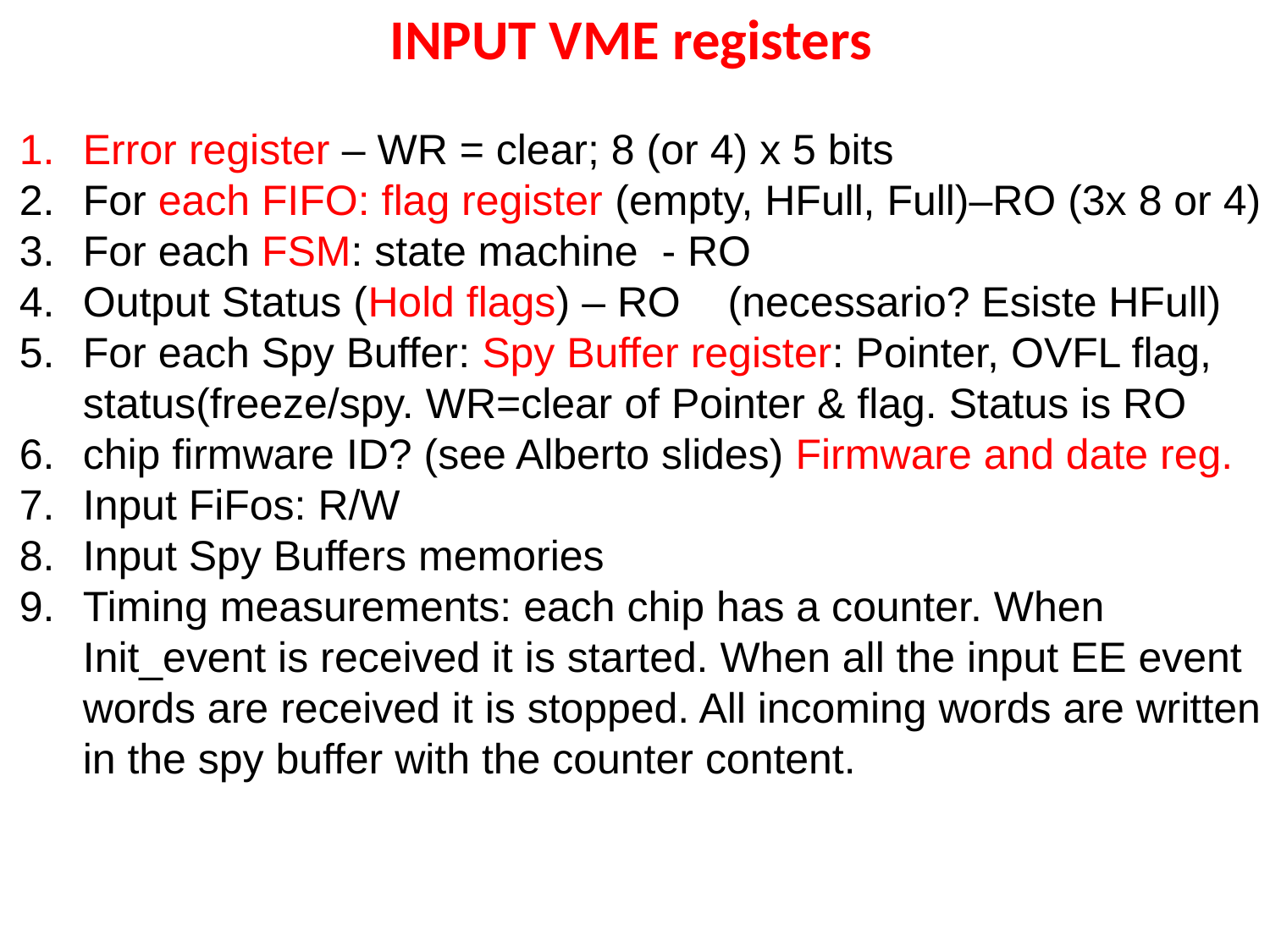

INPUT VME registers
Error register – WR = clear; 8 (or 4) x 5 bits
For each FIFO: flag register (empty, HFull, Full)–RO (3x 8 or 4)
For each FSM: state machine  - RO
Output Status (Hold flags) – RO    (necessario? Esiste HFull)
For each Spy Buffer: Spy Buffer register: Pointer, OVFL flag, status(freeze/spy. WR=clear of Pointer & flag. Status is RO
chip firmware ID? (see Alberto slides) Firmware and date reg.
Input FiFos: R/W
Input Spy Buffers memories
Timing measurements: each chip has a counter. When Init_event is received it is started. When all the input EE event words are received it is stopped. All incoming words are written in the spy buffer with the counter content.